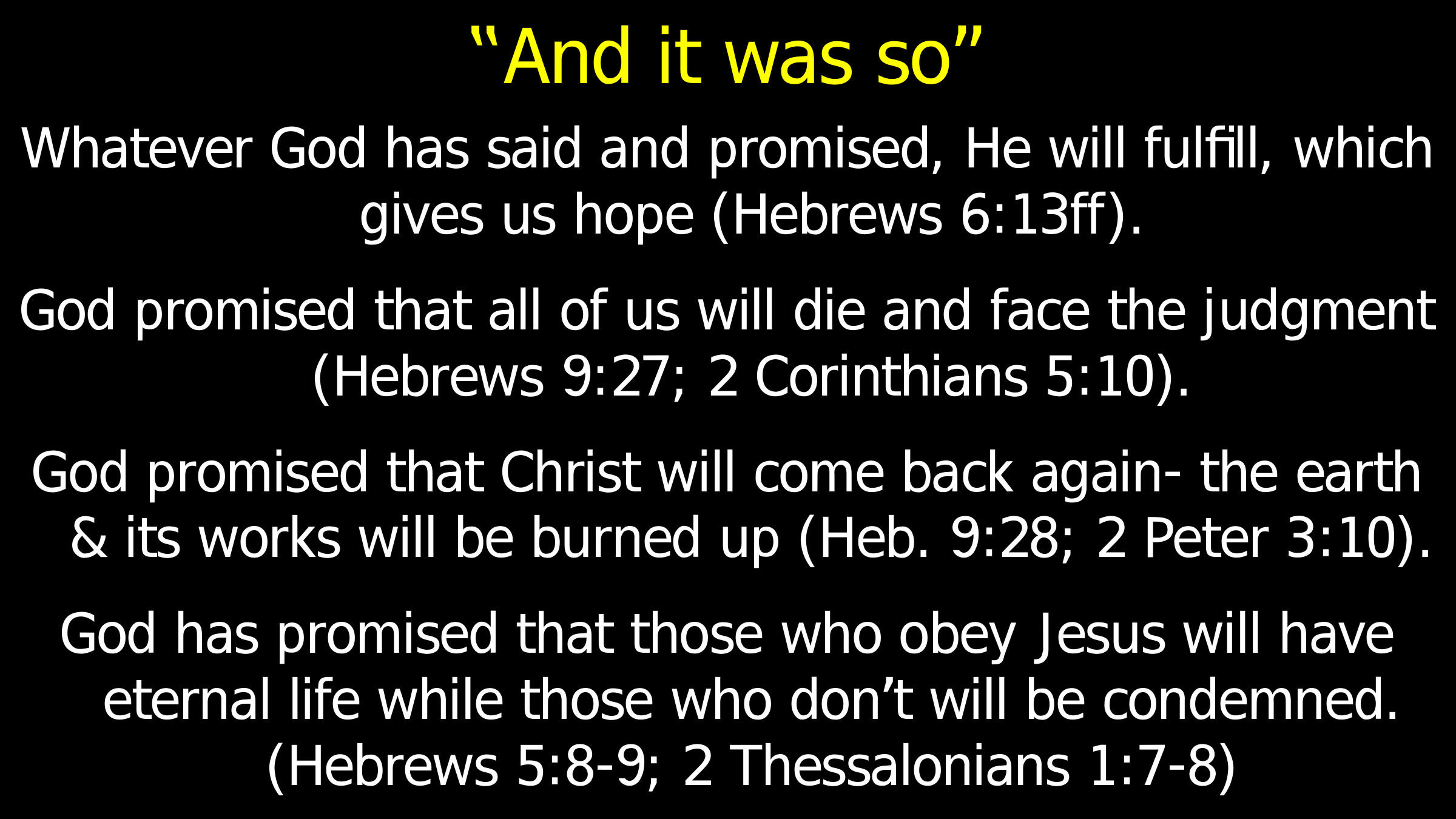

# “And it was so”
Whatever God has said and promised, He will fulfill, which gives us hope (Hebrews 6:13ff).

God promised that all of us will die and face the judgment (Hebrews 9:27; 2 Corinthians 5:10).

God promised that Christ will come back again- the earth & its works will be burned up (Heb. 9:28; 2 Peter 3:10).

God has promised that those who obey Jesus will have eternal life while those who don’t will be condemned. (Hebrews 5:8-9; 2 Thessalonians 1:7-8)